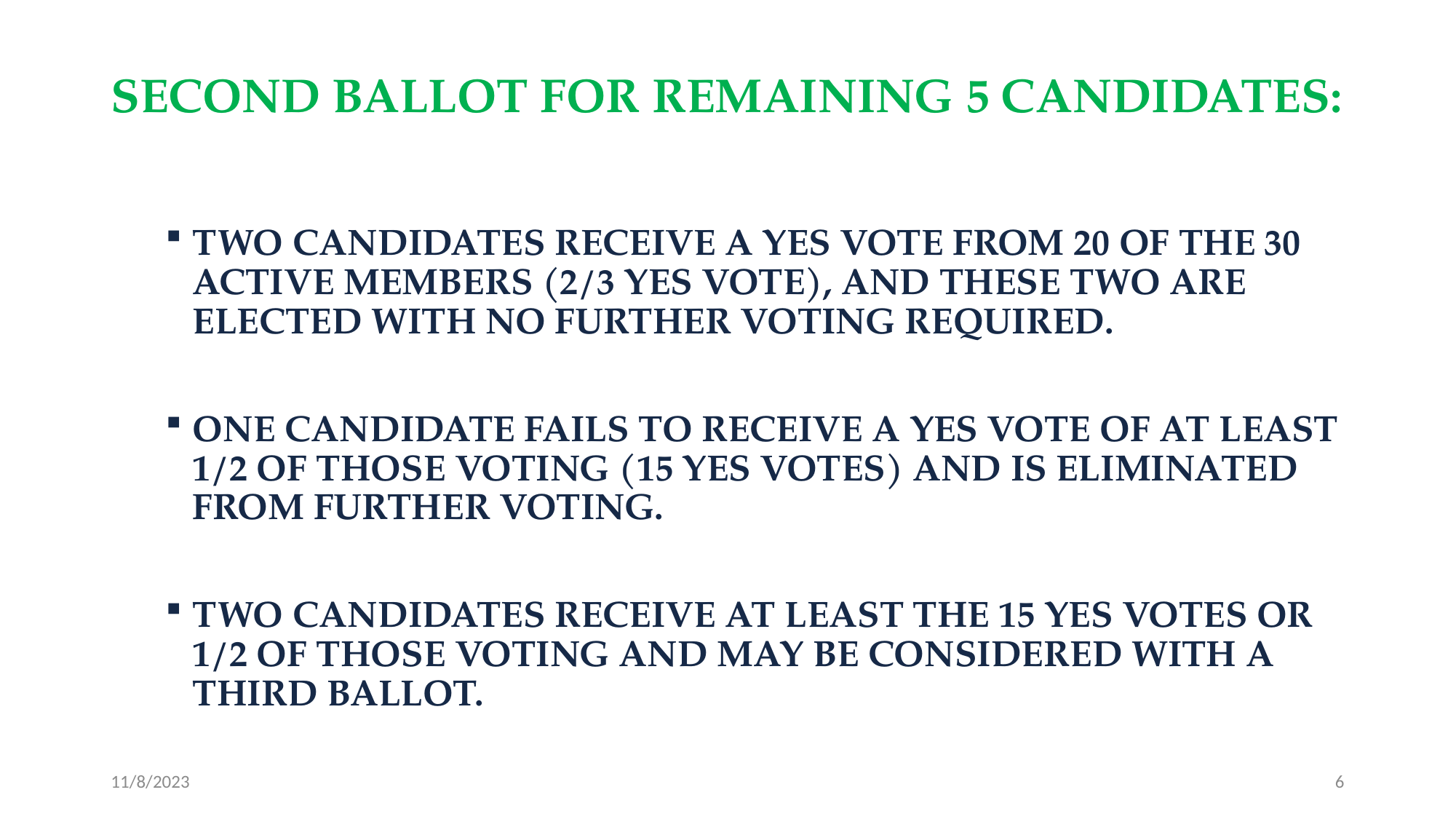

# Second Ballot for remaining 5 candidates:
Two candidates receive a yes vote from 20 of the 30 active members (2/3 yes vote), and these two are elected with no further voting required.

One candidate fails to receive a yes vote of at least 1/2 of those voting (15 yes votes) and is eliminated from further voting.

Two candidates receive at least the 15 yes votes or 1/2 of those voting and may be considered with a third ballot.

11/8/2023
6